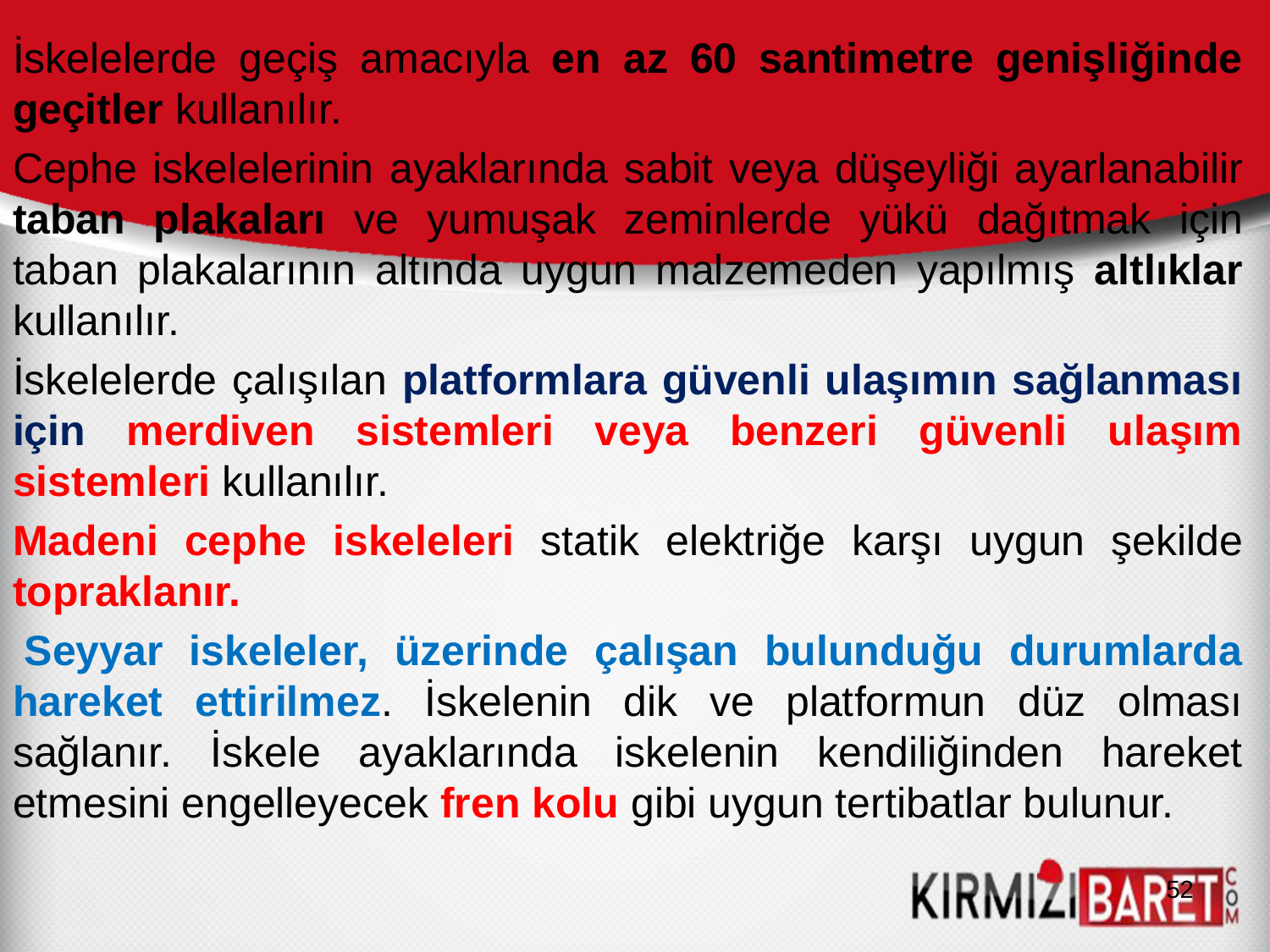

İskelelerde geçiş amacıyla en az 60 santimetre genişliğinde geçitler kullanılır.
Cephe iskelelerinin ayaklarında sabit veya düşeyliği ayarlanabilir taban plakaları ve yumuşak zeminlerde yükü dağıtmak için taban plakalarının altında uygun malzemeden yapılmış altlıklar kullanılır.
İskelelerde çalışılan platformlara güvenli ulaşımın sağlanması için merdiven sistemleri veya benzeri güvenli ulaşım sistemleri kullanılır.
Madeni cephe iskeleleri statik elektriğe karşı uygun şekilde topraklanır.
 Seyyar iskeleler, üzerinde çalışan bulunduğu durumlarda hareket ettirilmez. İskelenin dik ve platformun düz olması sağlanır. İskele ayaklarında iskelenin kendiliğinden hareket etmesini engelleyecek fren kolu gibi uygun tertibatlar bulunur.

52